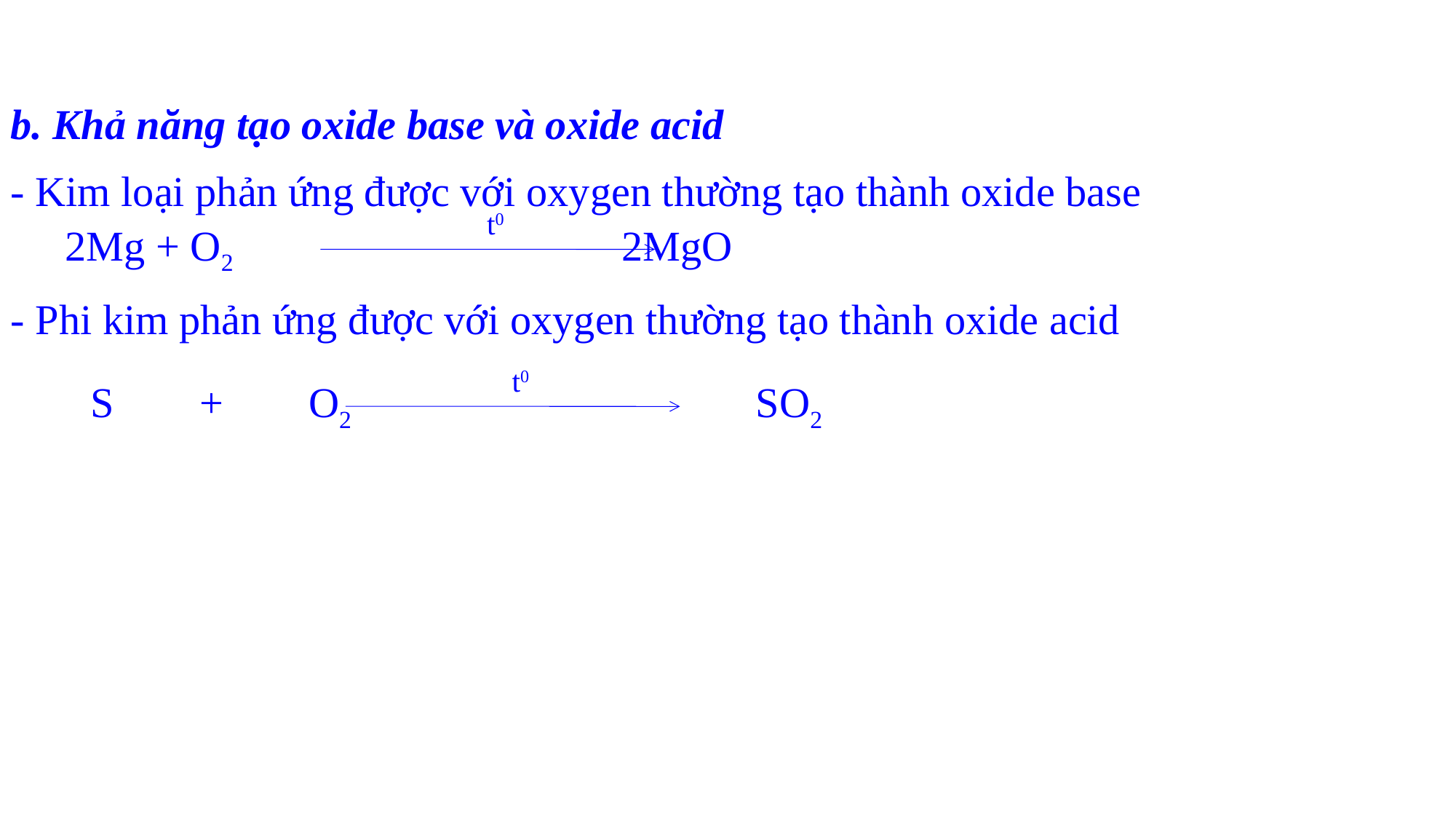

b. Khả năng tạo oxide base và oxide acid

- Kim loại phản ứng được với oxygen thường tạo thành oxide base
t0
2Mg + O2				 2MgO

- Phi kim phản ứng được với oxygen thường tạo thành oxide acid
t0
S 	+ 	O2				 SO2